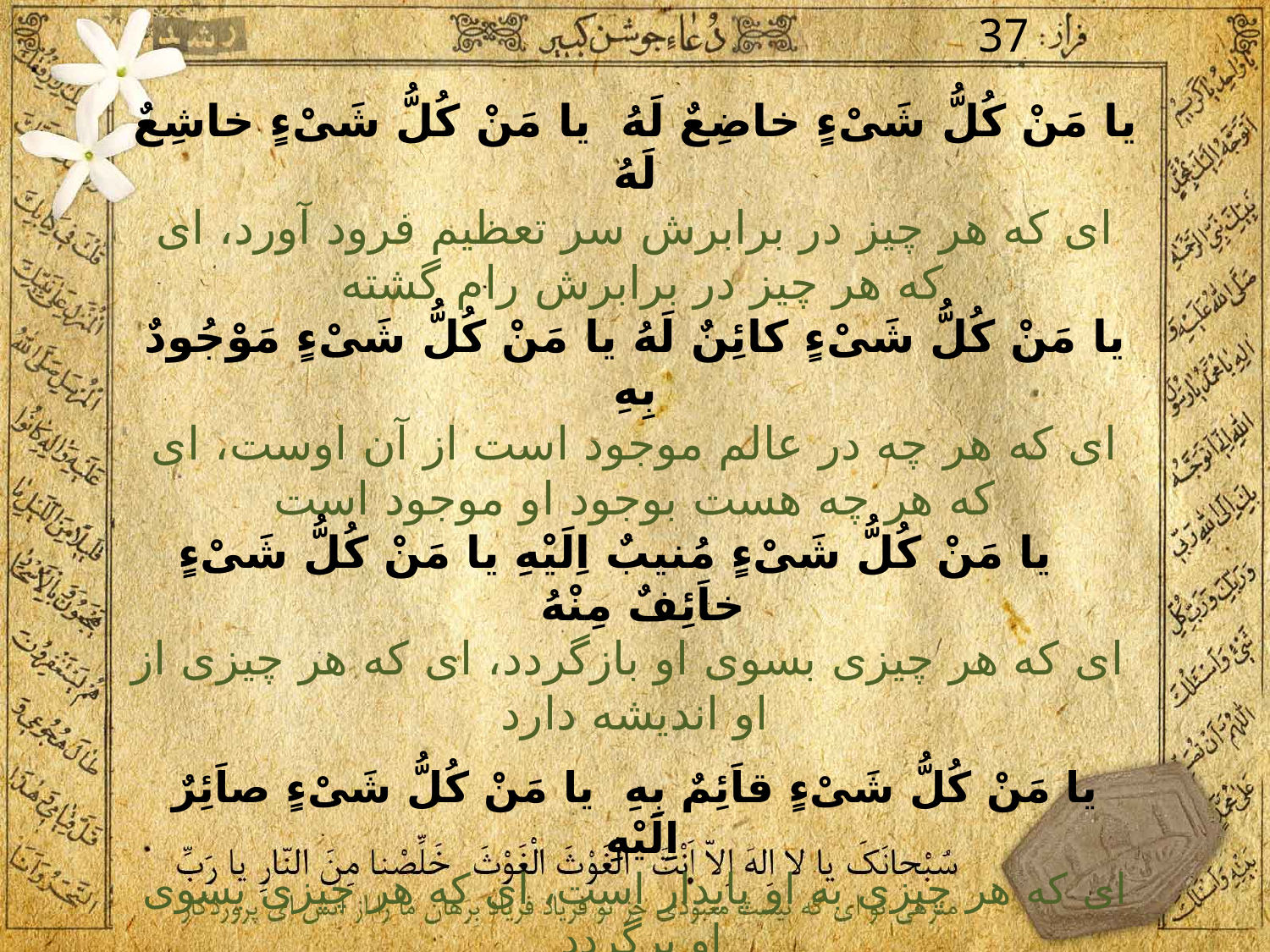

37
يا مَنْ كُلُّ شَىْءٍ خاضِعٌ لَهُ  يا مَنْ كُلُّ شَىْءٍ خاشِعٌ لَهُ
اى كه هر چيز در برابرش سر تعظيم فرود آورد، اى كه هر چيز در برابرش رام گشته
يا مَنْ كُلُّ شَىْءٍ كائِنٌ لَهُ يا مَنْ كُلُّ شَىْءٍ مَوْجُودٌ بِهِ
اى كه هر چه در عالم موجود است از آن اوست، اى كه هر چه هست بوجود او موجود است
   يا مَنْ كُلُّ شَىْءٍ مُنيبٌ اِلَيْهِ يا مَنْ كُلُّ شَىْءٍ خاَئِفٌ مِنْهُ
 اى كه هر چيزى بسوى او بازگردد، اى كه هر چيزى از او انديشه دارد

يا مَنْ كُلُّ شَىْءٍ قاَئِمٌ بِهِ  يا مَنْ كُلُّ شَىْءٍ صاَئِرٌ اِلَيْهِ
اى كه هر چيزى به او پايدار است، اى كه هر چيزى بسوى او برگردد
    يا مَنْ كُلُّ شَىْءٍ يُسَبِّحُ بِحَمْدِهِ يا مَنْ كُلُّ شَىْءٍ هالِكٌ اِلّا وَجْهَهُ
اى كه هر چيز به ستايش او تسبيح گويد، اى كه هر چيز نابود شود جز ذات او